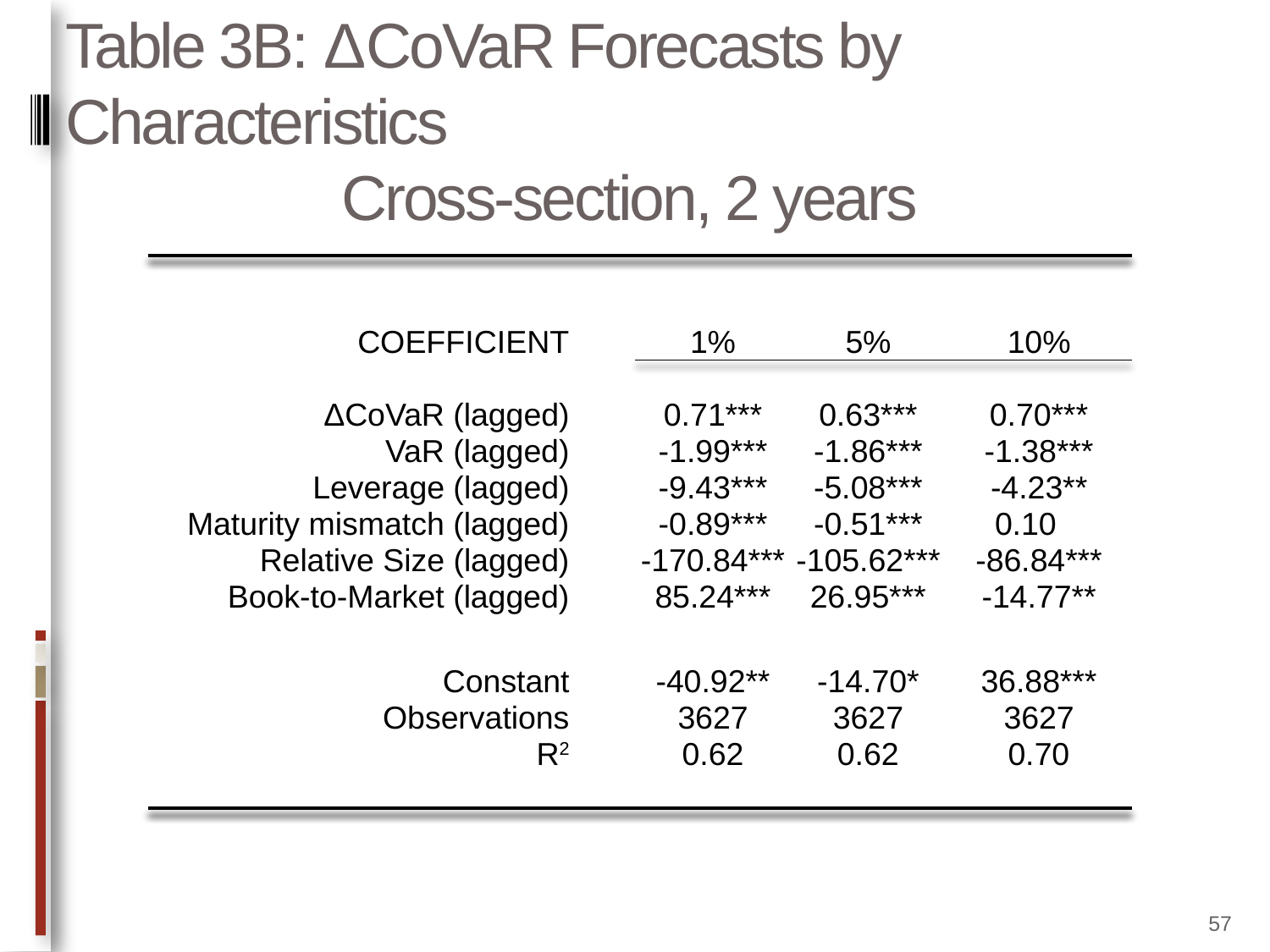

# Table 3B: ΔCoVaR Forecasts by Characteristics Cross-section, 2 years
|  |  |  |  |  |
| --- | --- | --- | --- | --- |
|  |  |  |  |  |
| COEFFICIENT |  | 1% | 5% | 10% |
|  |  |  |  |  |
| ΔCoVaR (lagged) |  | 0.71\*\*\* | 0.63\*\*\* | 0.70\*\*\* |
| VaR (lagged) |  | -1.99\*\*\* | -1.86\*\*\* | -1.38\*\*\* |
| Leverage (lagged) |  | -9.43\*\*\* | -5.08\*\*\* | -4.23\*\* |
| Maturity mismatch (lagged) |  | -0.89\*\*\* | -0.51\*\*\* | 0.10 |
| Relative Size (lagged) |  | -170.84\*\*\* | -105.62\*\*\* | -86.84\*\*\* |
| Book-to-Market (lagged) |  | 85.24\*\*\* | 26.95\*\*\* | -14.77\*\* |
|  |  |  |  |  |
| Constant |  | -40.92\*\* | -14.70\* | 36.88\*\*\* |
| Observations |  | 3627 | 3627 | 3627 |
| R2 |  | 0.62 | 0.62 | 0.70 |
|  |  |  |  |  |
|  |  |  |  |  |
57